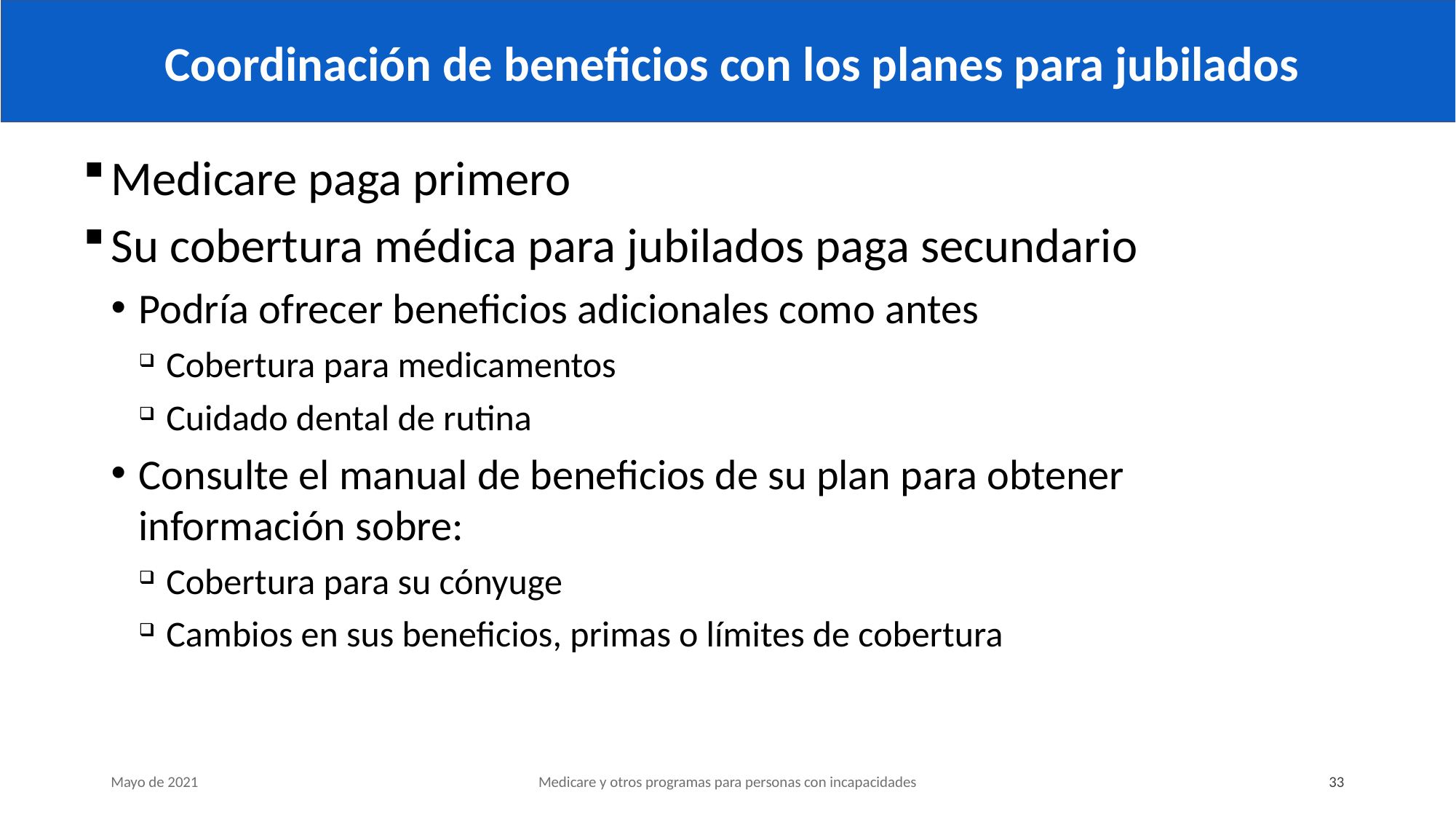

# Coordinación de beneficios con los planes para jubilados
Medicare paga primero
Su cobertura médica para jubilados paga secundario
Podría ofrecer beneficios adicionales como antes
Cobertura para medicamentos
Cuidado dental de rutina
Consulte el manual de beneficios de su plan para obtener
información sobre:
Cobertura para su cónyuge
Cambios en sus beneficios, primas o límites de cobertura
Mayo de 2021
Medicare y otros programas para personas con incapacidades